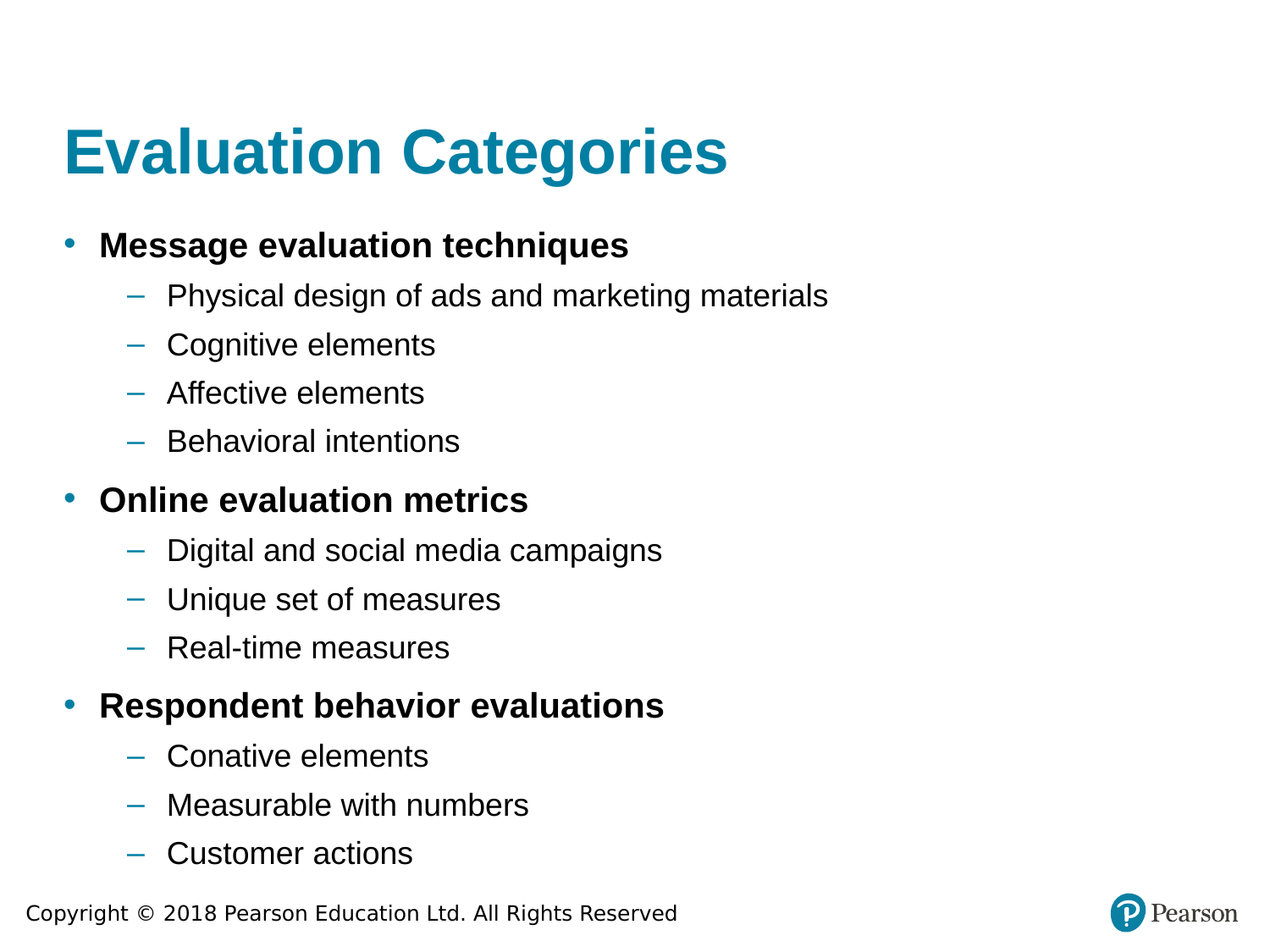

# Evaluation Categories
Message evaluation techniques
Physical design of ads and marketing materials
Cognitive elements
Affective elements
Behavioral intentions
Online evaluation metrics
Digital and social media campaigns
Unique set of measures
Real-time measures
Respondent behavior evaluations
Conative elements
Measurable with numbers
Customer actions